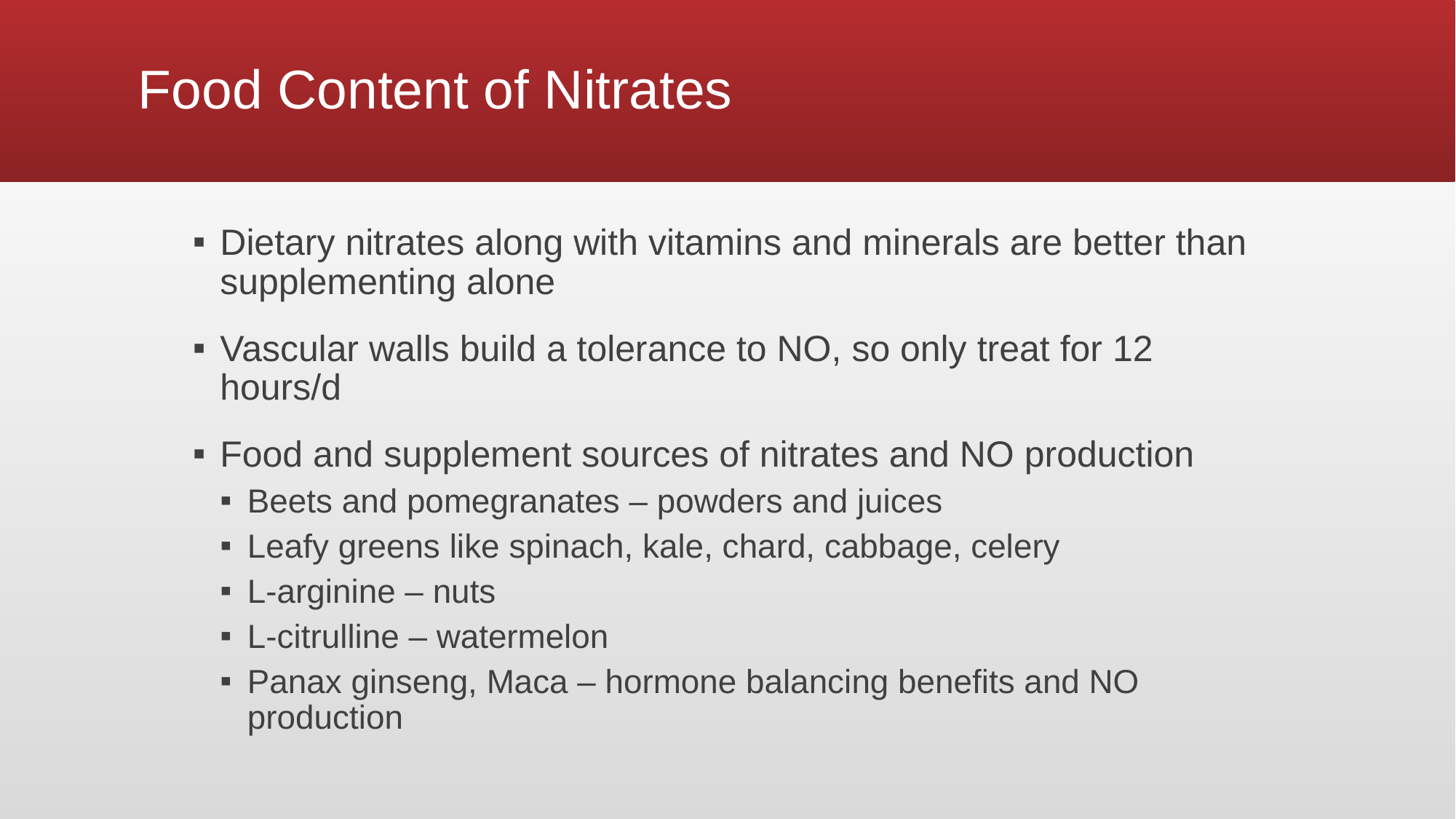

# Food Content of Nitrates
Dietary nitrates along with vitamins and minerals are better than supplementing alone
Vascular walls build a tolerance to NO, so only treat for 12 hours/d
Food and supplement sources of nitrates and NO production
Beets and pomegranates – powders and juices
Leafy greens like spinach, kale, chard, cabbage, celery
L-arginine – nuts
L-citrulline – watermelon
Panax ginseng, Maca – hormone balancing benefits and NO production